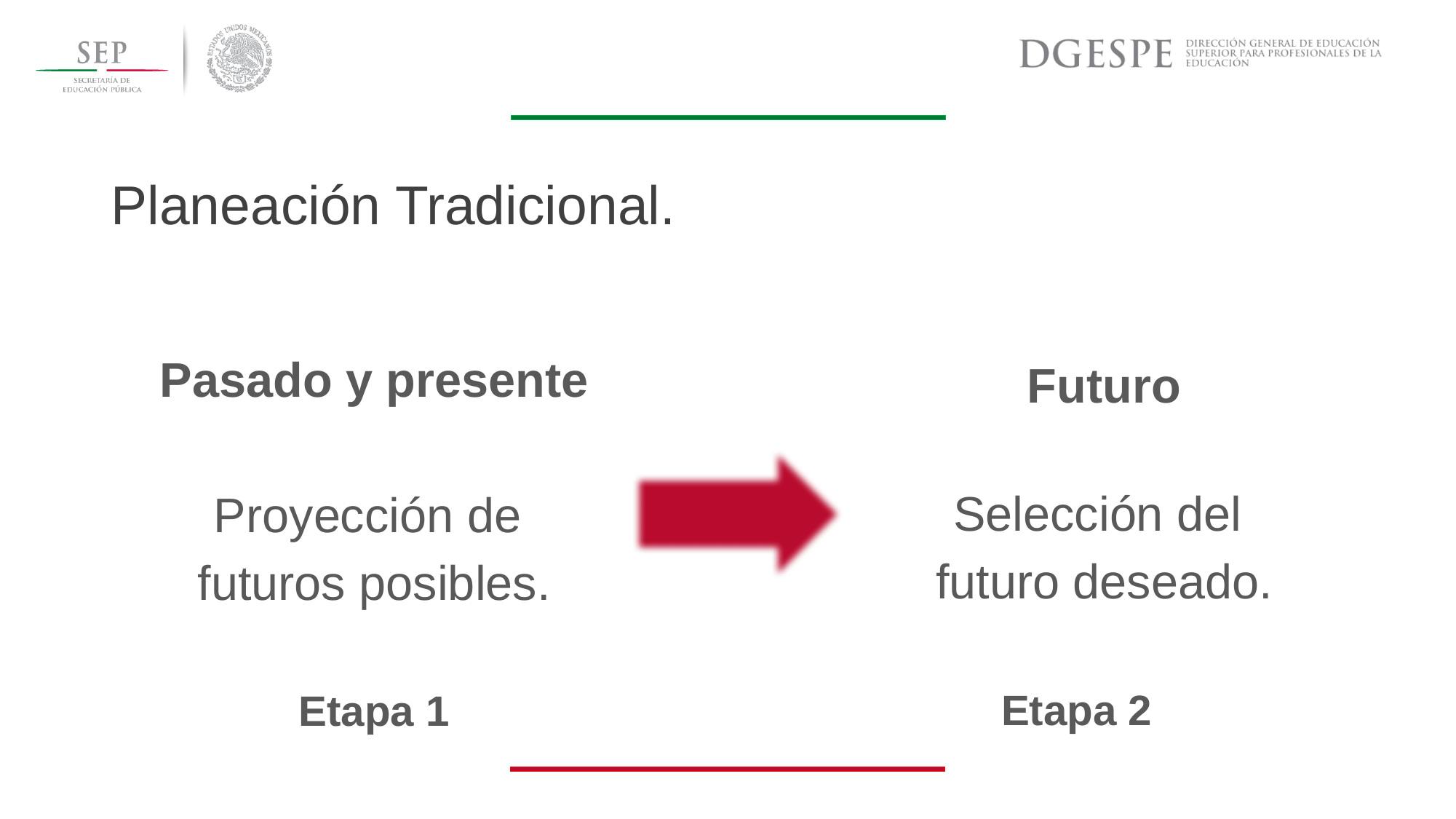

Planeación Tradicional.

Pasado y presente

Proyección de
futuros posibles.

Futuro

Selección del
futuro deseado.

Etapa 2
Etapa 1